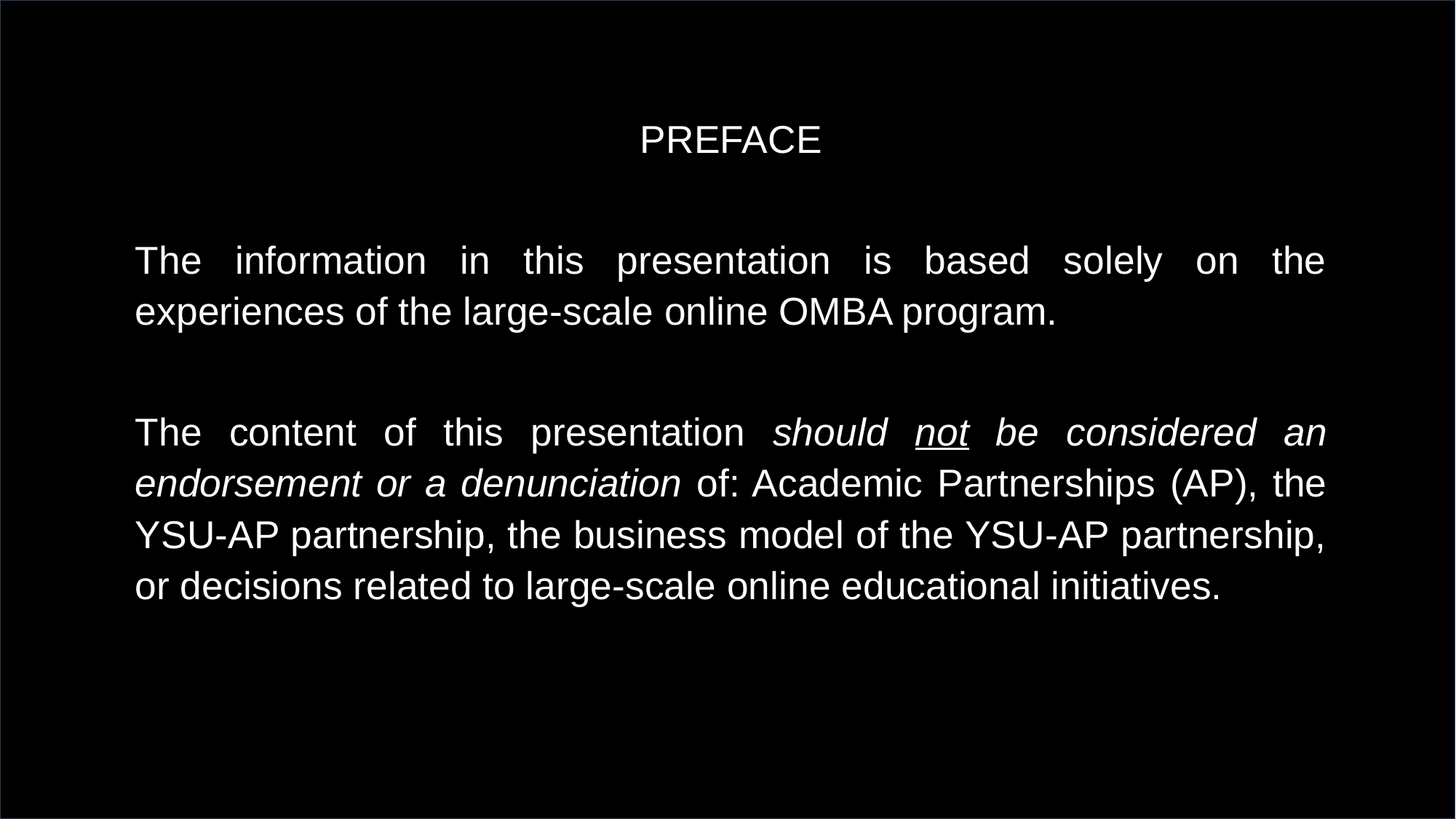

PREFACE

The information in this presentation is based solely on the experiences of the large-scale online OMBA program.

The content of this presentation should not be considered an endorsement or a denunciation of: Academic Partnerships (AP), the YSU-AP partnership, the business model of the YSU-AP partnership, or decisions related to large-scale online educational initiatives.